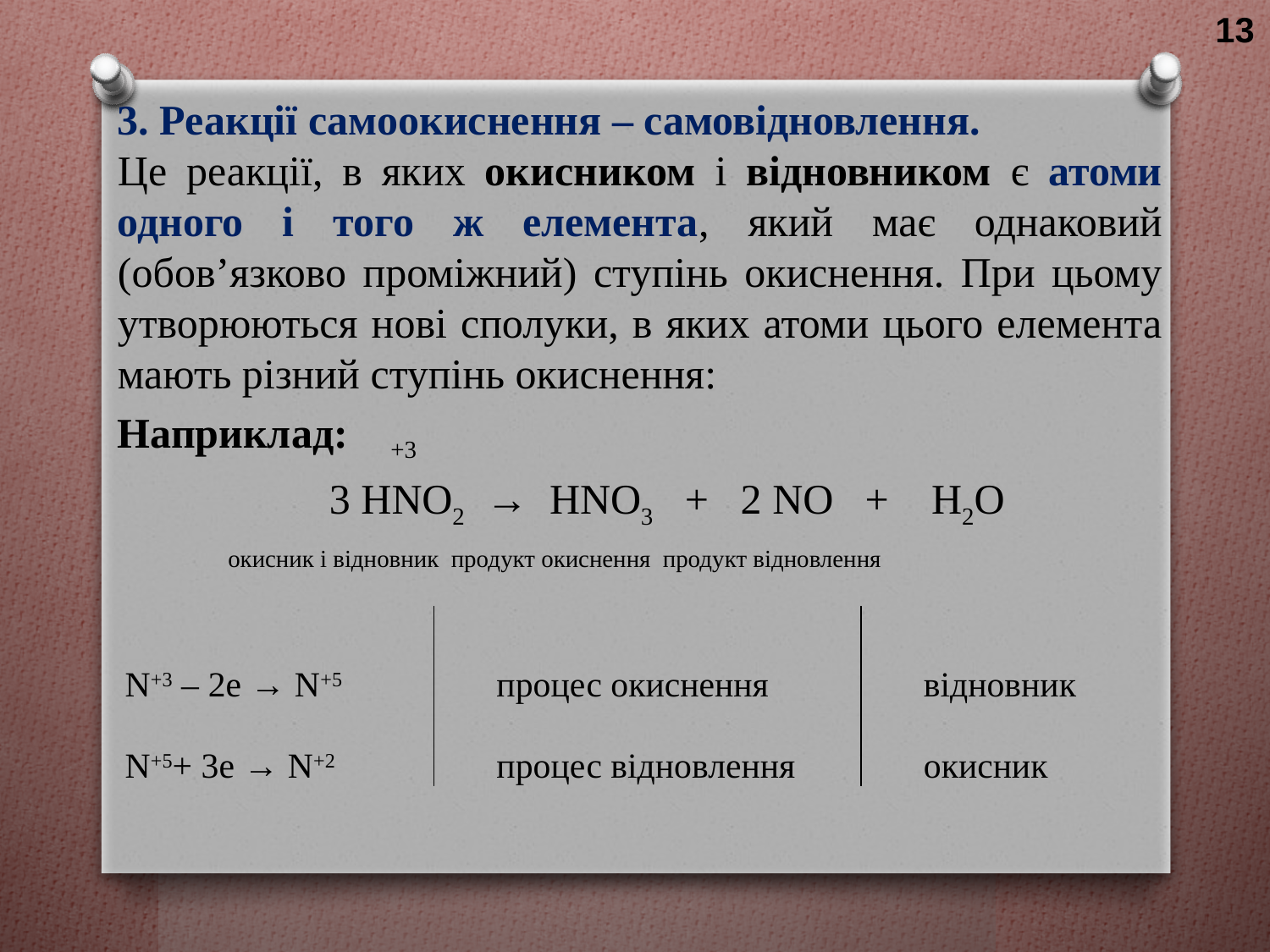

13
3. Реакції самоокиснення – самовідновлення.
Це реакції, в яких окисником і відновником є атоми одного і того ж елемента, який має однаковий (обов’язково проміжний) ступінь окиснення. При цьому утворюються нові сполуки, в яких атоми цього елемента мають різний ступінь окиснення:
Наприклад:    +3
                    3 HNO2  →  HNO3   +   2 NO   +    H2O
                  окисник і відновник  продукт окиснення  продукт відновлення

| N+3 – 2e → N+5 | процес окиснення | відновник |
| --- | --- | --- |
| N+5+ 3e → N+2 | процес відновлення | окисник |